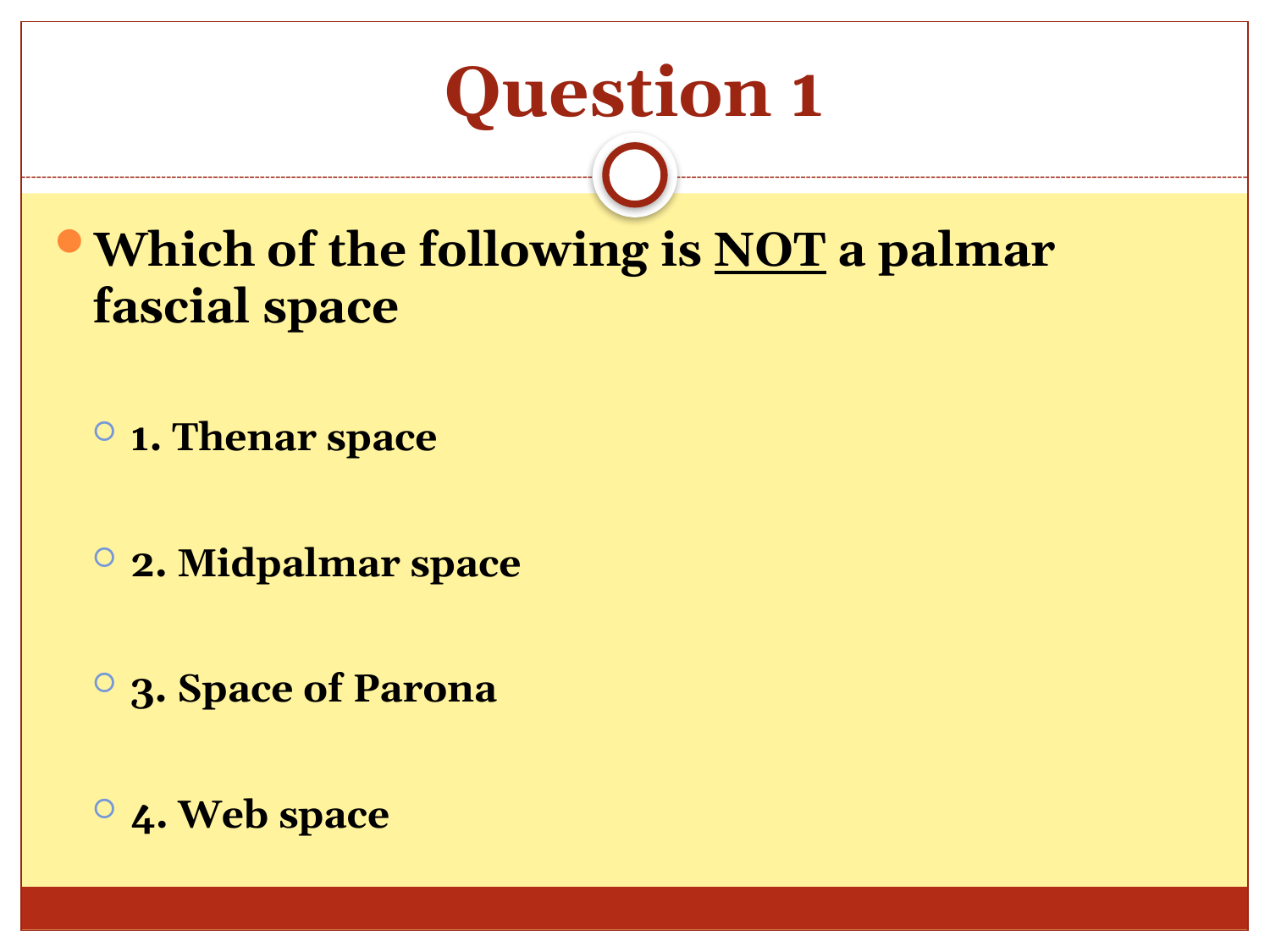

# Question 1
Which of the following is NOT a palmar fascial space

1. Thenar space

2. Midpalmar space

3. Space of Parona

4. Web space